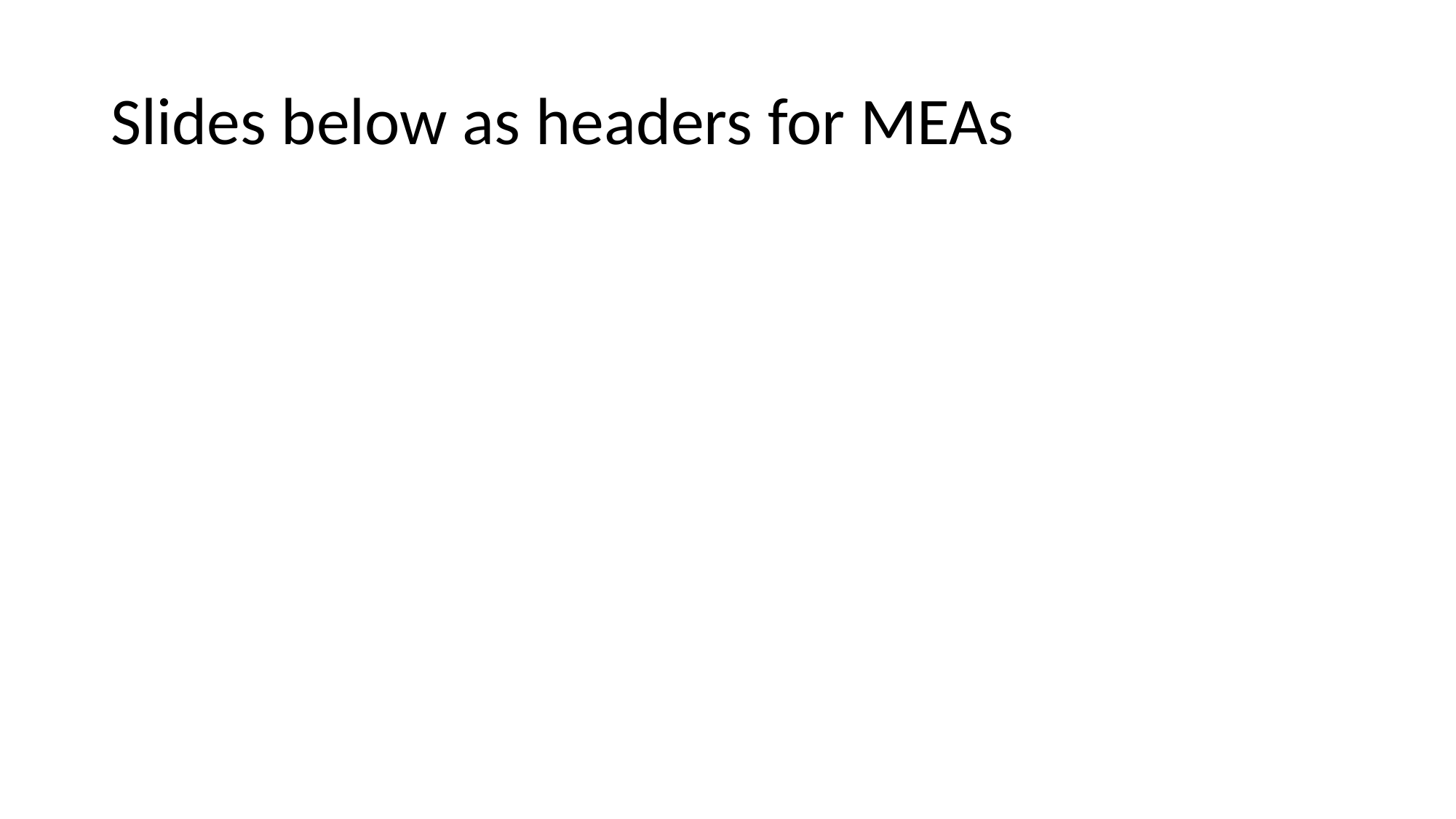

# Slides below as headers for MEAs